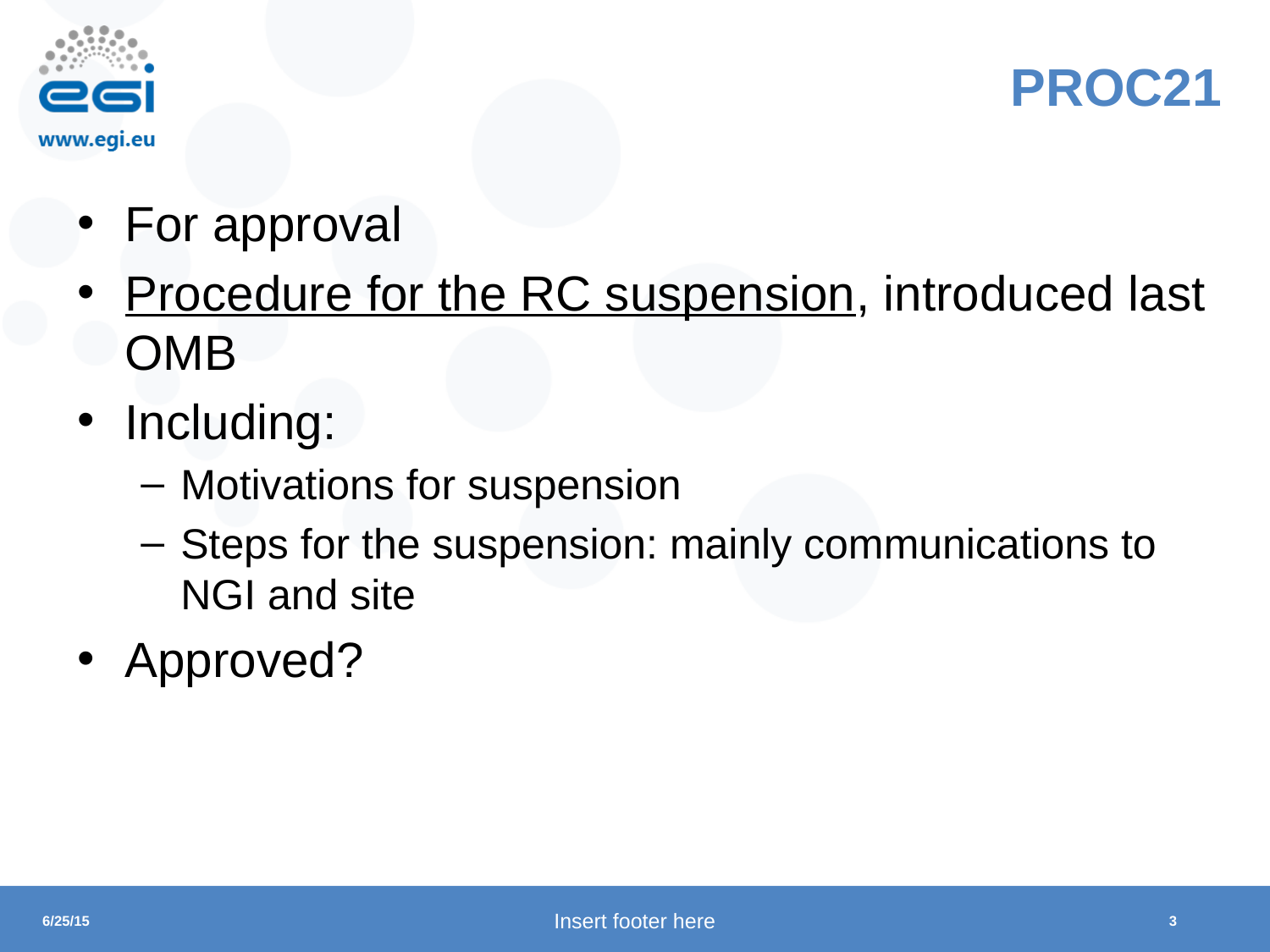

# PROC21
For approval
Procedure for the RC suspension, introduced last OMB
Including:
Motivations for suspension
Steps for the suspension: mainly communications to NGI and site
Approved?
Insert footer here